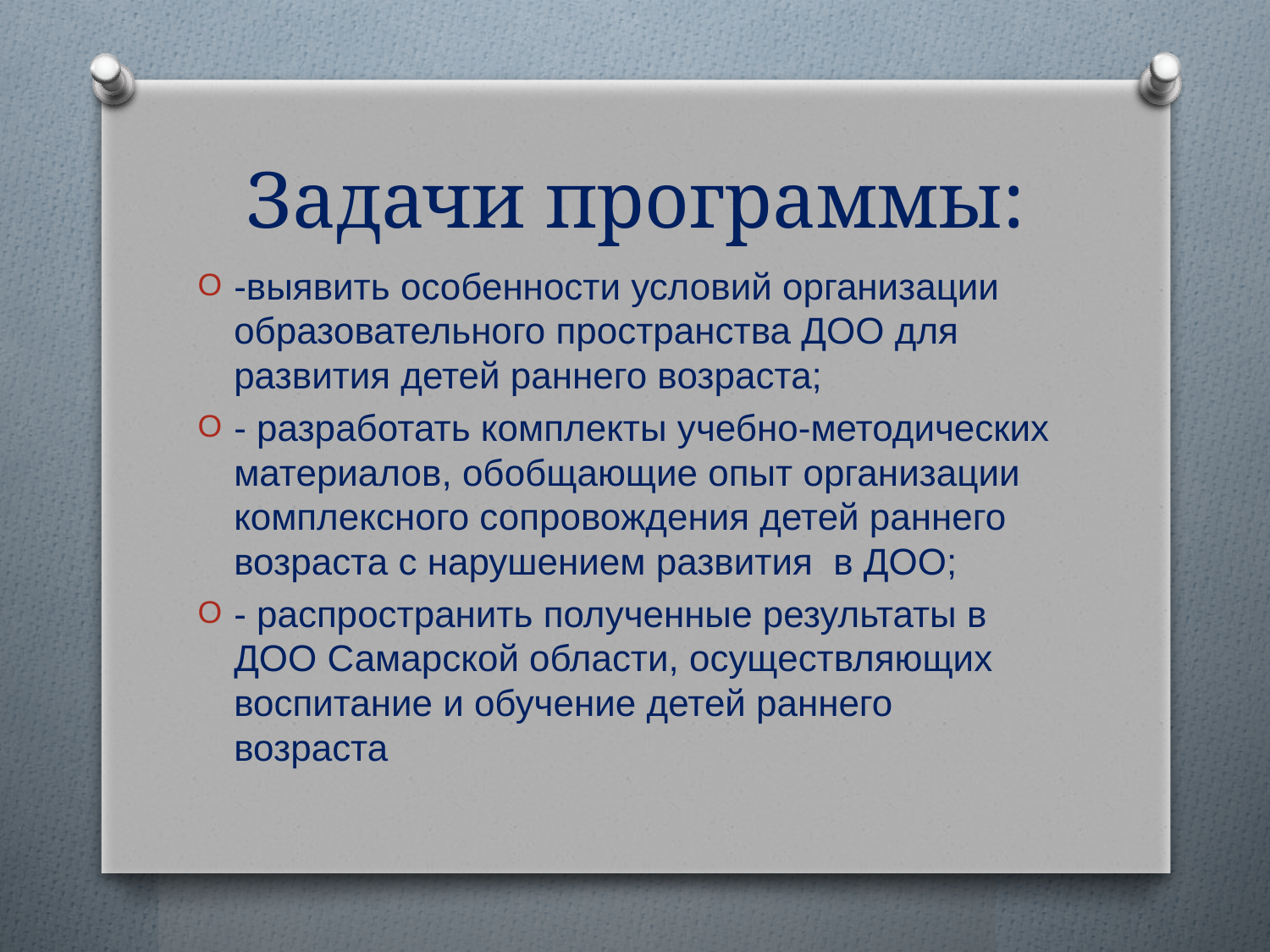

# Задачи программы:
-выявить особенности условий организации образовательного пространства ДОО для развития детей раннего возраста;
- разработать комплекты учебно-методических материалов, обобщающие опыт организации комплексного сопровождения детей раннего возраста с нарушением развития  в ДОО;
- распространить полученные результаты в ДОО Самарской области, осуществляющих воспитание и обучение детей раннего возраста